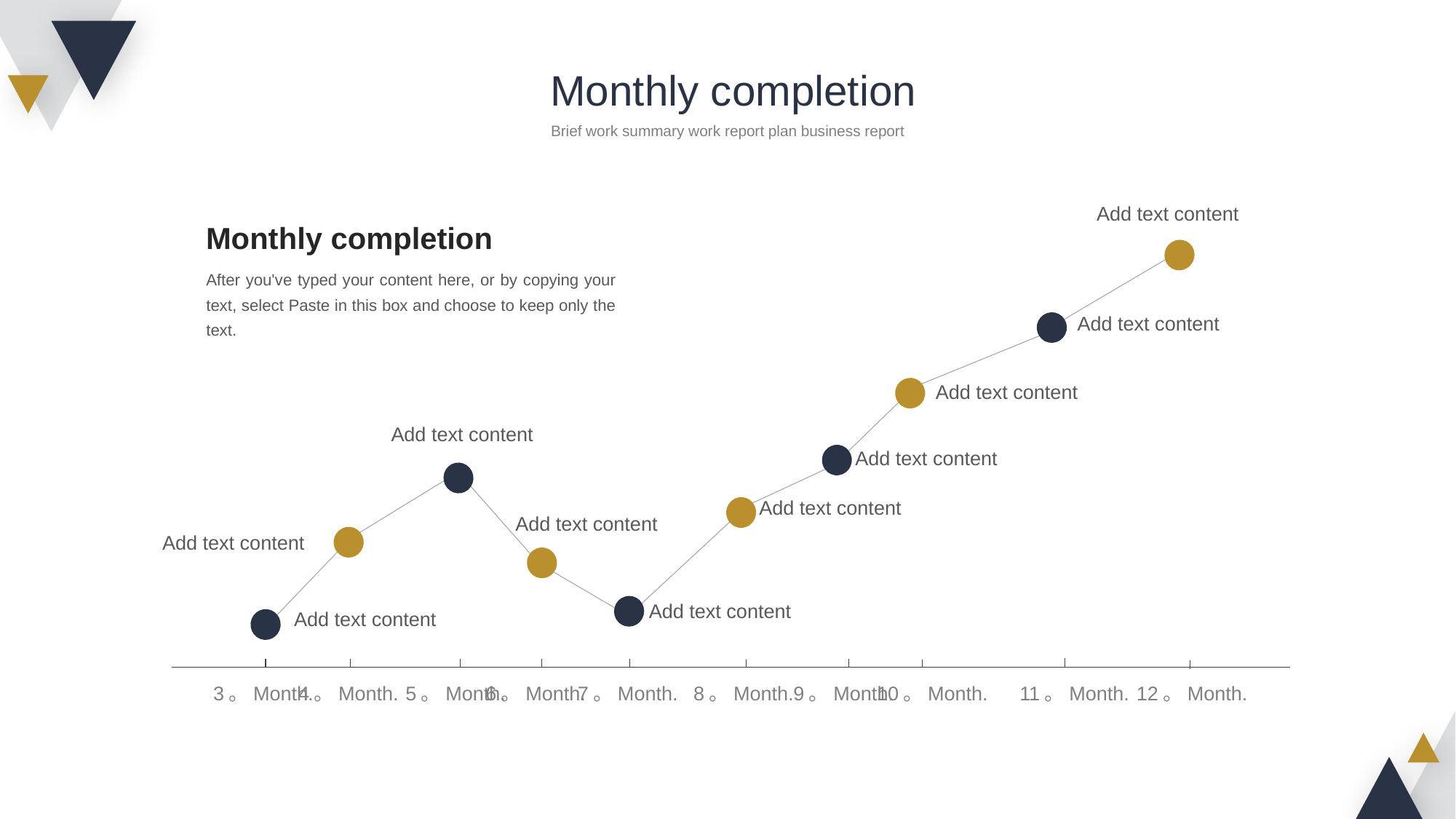

Monthly completion
Brief work summary work report plan business report
Add text content

Add text content

Add text content

Add text content
Add text content

Add text content

Add text content
Add text content

Add text content

Add text content

3。Month.
4。Month.
5。Month.
6。Month.
7。Month.
8。Month.
9。Month.
10。Month.
11。Month.
12。Month.
Monthly completion
After you've typed your content here, or by copying your text, select Paste in this box and choose to keep only the text.